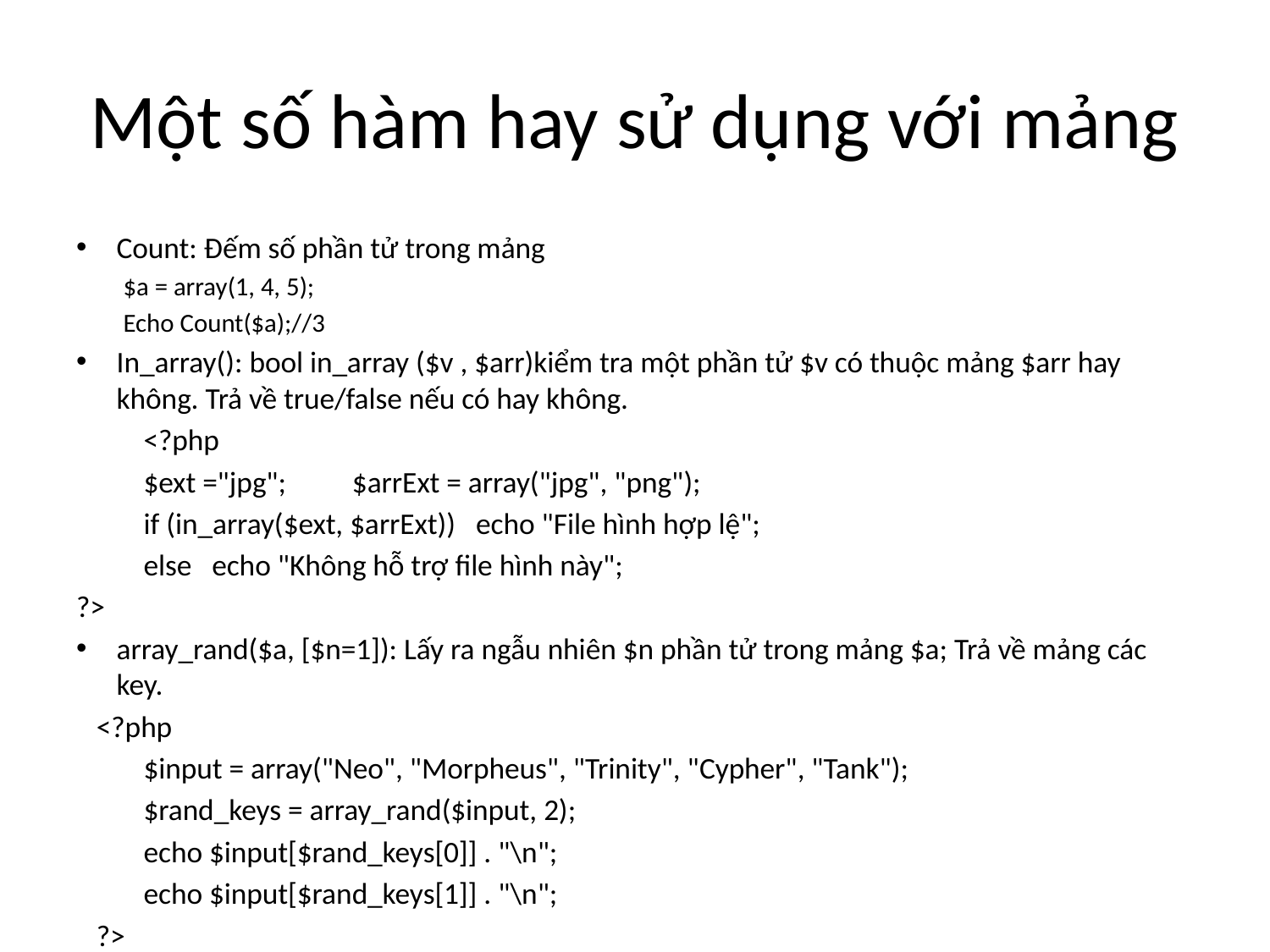

# Một số hàm hay sử dụng với mảng
Count: Đếm số phần tử trong mảng
$a = array(1, 4, 5);
Echo Count($a);//3
In_array(): bool in_array ($v , $arr)kiểm tra một phần tử $v có thuộc mảng $arr hay không. Trả về true/false nếu có hay không.
	<?php
	$ext ="jpg";	 $arrExt = array("jpg", "png");
	if (in_array($ext, $arrExt))   echo "File hình hợp lệ";
	else   echo "Không hỗ trợ file hình này";
?>
array_rand($a, [$n=1]): Lấy ra ngẫu nhiên $n phần tử trong mảng $a; Trả về mảng các key.
   <?php
	$input = array("Neo", "Morpheus", "Trinity", "Cypher", "Tank");
	$rand_keys = array_rand($input, 2);
	echo $input[$rand_keys[0]] . "\n";
	echo $input[$rand_keys[1]] . "\n";
   ?>